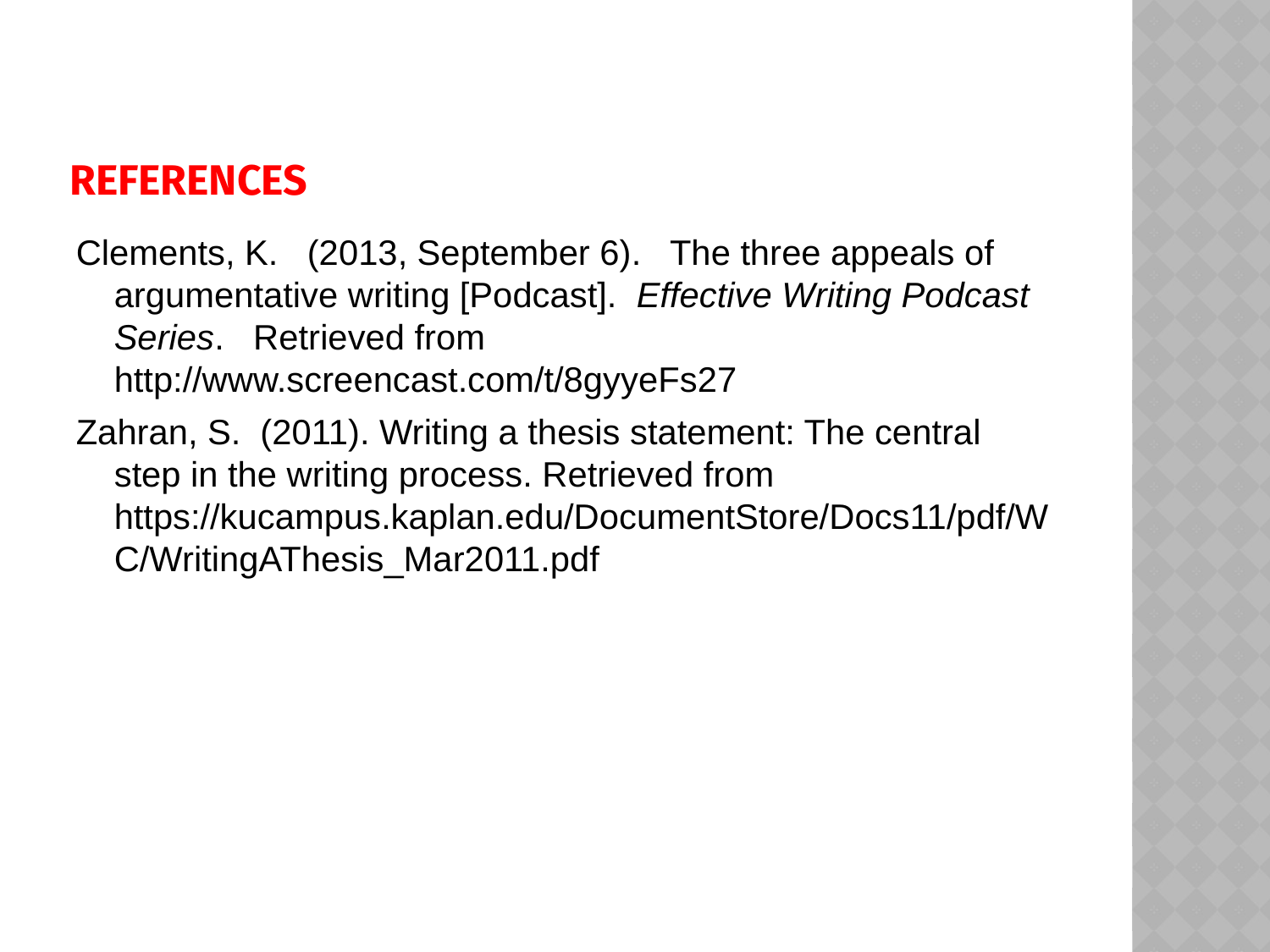

# References
Clements, K.   (2013, September 6).   The three appeals of argumentative writing [Podcast].  Effective Writing Podcast Series.   Retrieved from http://www.screencast.com/t/8gyyeFs27
Zahran, S.  (2011). Writing a thesis statement: The central step in the writing process. Retrieved from  https://kucampus.kaplan.edu/DocumentStore/Docs11/pdf/WC/WritingAThesis_Mar2011.pdf